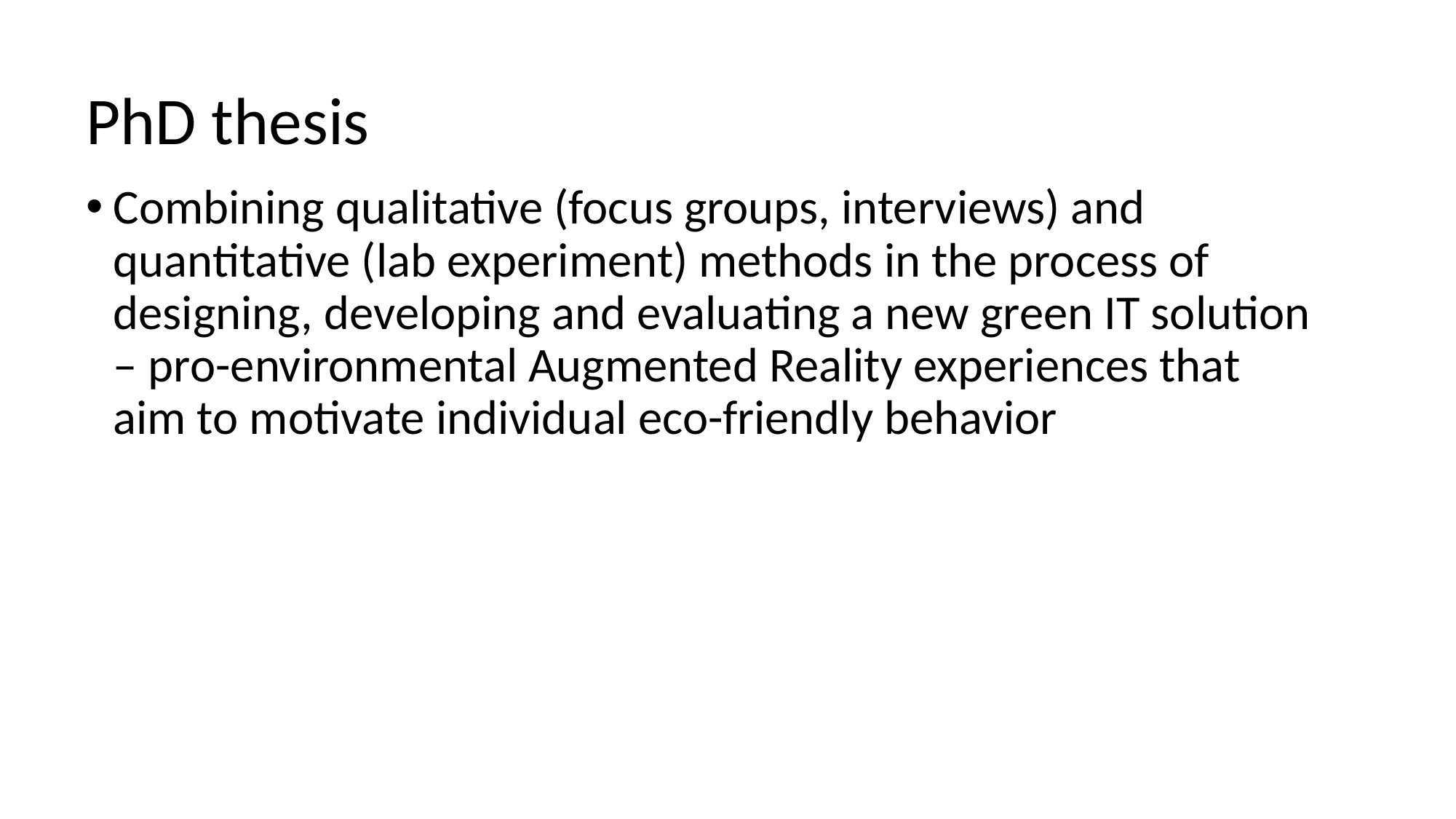

# PhD thesis
Combining qualitative (focus groups, interviews) and quantitative (lab experiment) methods in the process of designing, developing and evaluating a new green IT solution – pro-environmental Augmented Reality experiences that aim to motivate individual eco-friendly behavior